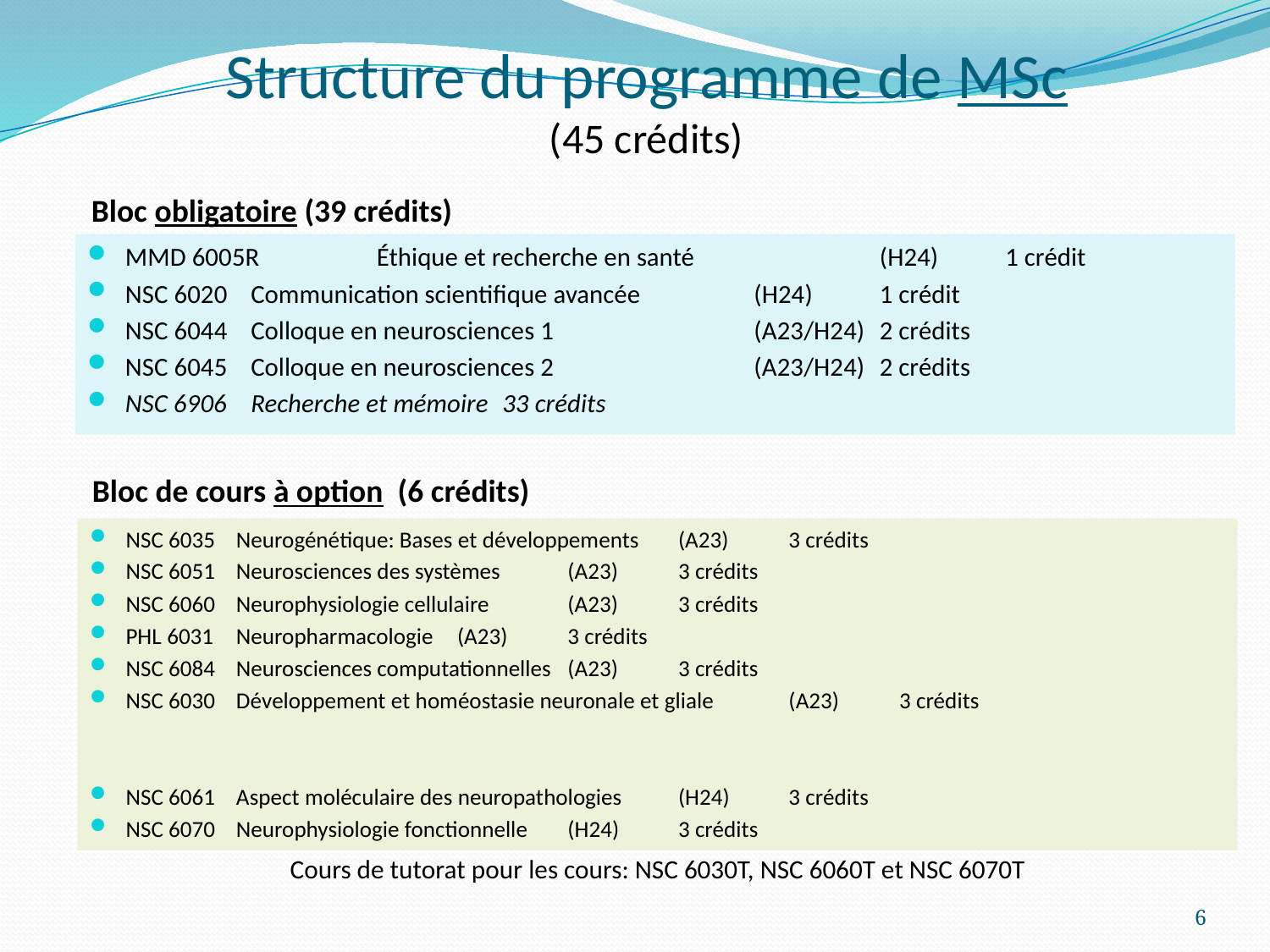

# Structure du programme de MSc (45 crédits)
Bloc obligatoire (39 crédits)
MMD 6005R	Éthique et recherche en santé	 		(H24) 	1 crédit
NSC 6020	Communication scientifique avancée		(H24)	1 crédit
NSC 6044	Colloque en neurosciences 1		        	(A23/H24)	2 crédits
NSC 6045	Colloque en neurosciences 2		          	(A23/H24)	2 crédits
NSC 6906	Recherche et mémoire 					33 crédits

Bloc de cours à option  (6 crédits)
NSC 6035  	Neurogénétique: Bases et développements 		(A23)	3 crédits
NSC 6051   	Neurosciences des systèmes 			(A23)	3 crédits
NSC 6060  	Neurophysiologie cellulaire			(A23)	3 crédits
PHL 6031   	Neuropharmacologie 				(A23)	3 crédits
NSC 6084	Neurosciences computationnelles			(A23)	3 crédits
NSC 6030  	Développement et homéostasie neuronale et gliale 	(A23)	3 crédits

NSC 6061   	Aspect moléculaire des neuropathologies		(H24)	3 crédits
NSC 6070  	Neurophysiologie fonctionnelle 			(H24)	3 crédits
Cours de tutorat pour les cours: NSC 6030T, NSC 6060T et NSC 6070T
6